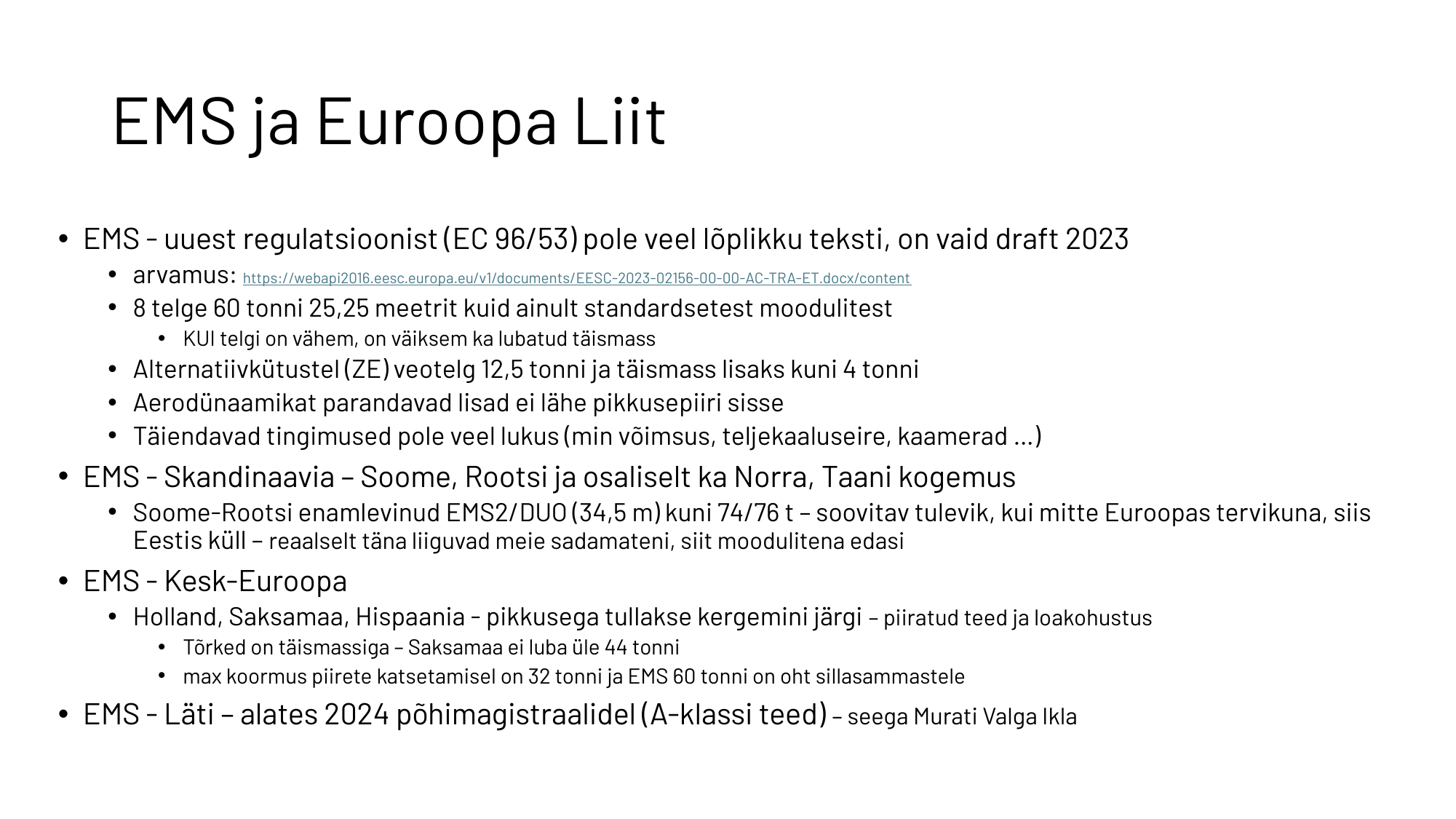

# EMS ja Euroopa Liit
EMS - uuest regulatsioonist (EC 96/53) pole veel lõplikku teksti, on vaid draft 2023
arvamus: https://webapi2016.eesc.europa.eu/v1/documents/EESC-2023-02156-00-00-AC-TRA-ET.docx/content
8 telge 60 tonni 25,25 meetrit kuid ainult standardsetest moodulitest
KUI telgi on vähem, on väiksem ka lubatud täismass
Alternatiivkütustel (ZE) veotelg 12,5 tonni ja täismass lisaks kuni 4 tonni
Aerodünaamikat parandavad lisad ei lähe pikkusepiiri sisse
Täiendavad tingimused pole veel lukus (min võimsus, teljekaaluseire, kaamerad …)
EMS - Skandinaavia – Soome, Rootsi ja osaliselt ka Norra, Taani kogemus
Soome-Rootsi enamlevinud EMS2/DUO (34,5 m) kuni 74/76 t – soovitav tulevik, kui mitte Euroopas tervikuna, siis Eestis küll – reaalselt täna liiguvad meie sadamateni, siit moodulitena edasi
EMS - Kesk-Euroopa
Holland, Saksamaa, Hispaania - pikkusega tullakse kergemini järgi – piiratud teed ja loakohustus
Tõrked on täismassiga – Saksamaa ei luba üle 44 tonni
max koormus piirete katsetamisel on 32 tonni ja EMS 60 tonni on oht sillasammastele
EMS - Läti – alates 2024 põhimagistraalidel (A-klassi teed) – seega Murati Valga Ikla